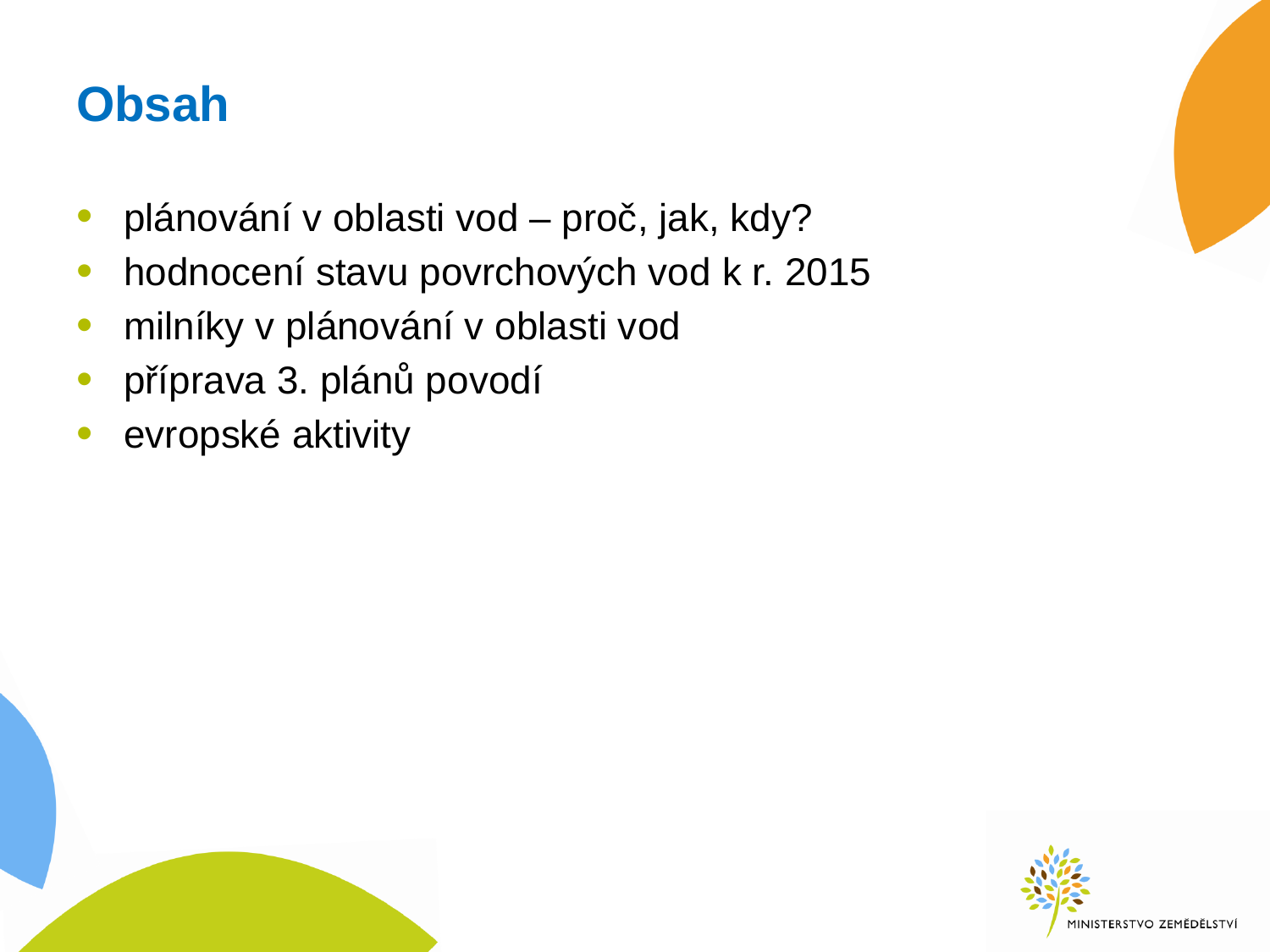

# Obsah
plánování v oblasti vod – proč, jak, kdy?
hodnocení stavu povrchových vod k r. 2015
milníky v plánování v oblasti vod
příprava 3. plánů povodí
evropské aktivity